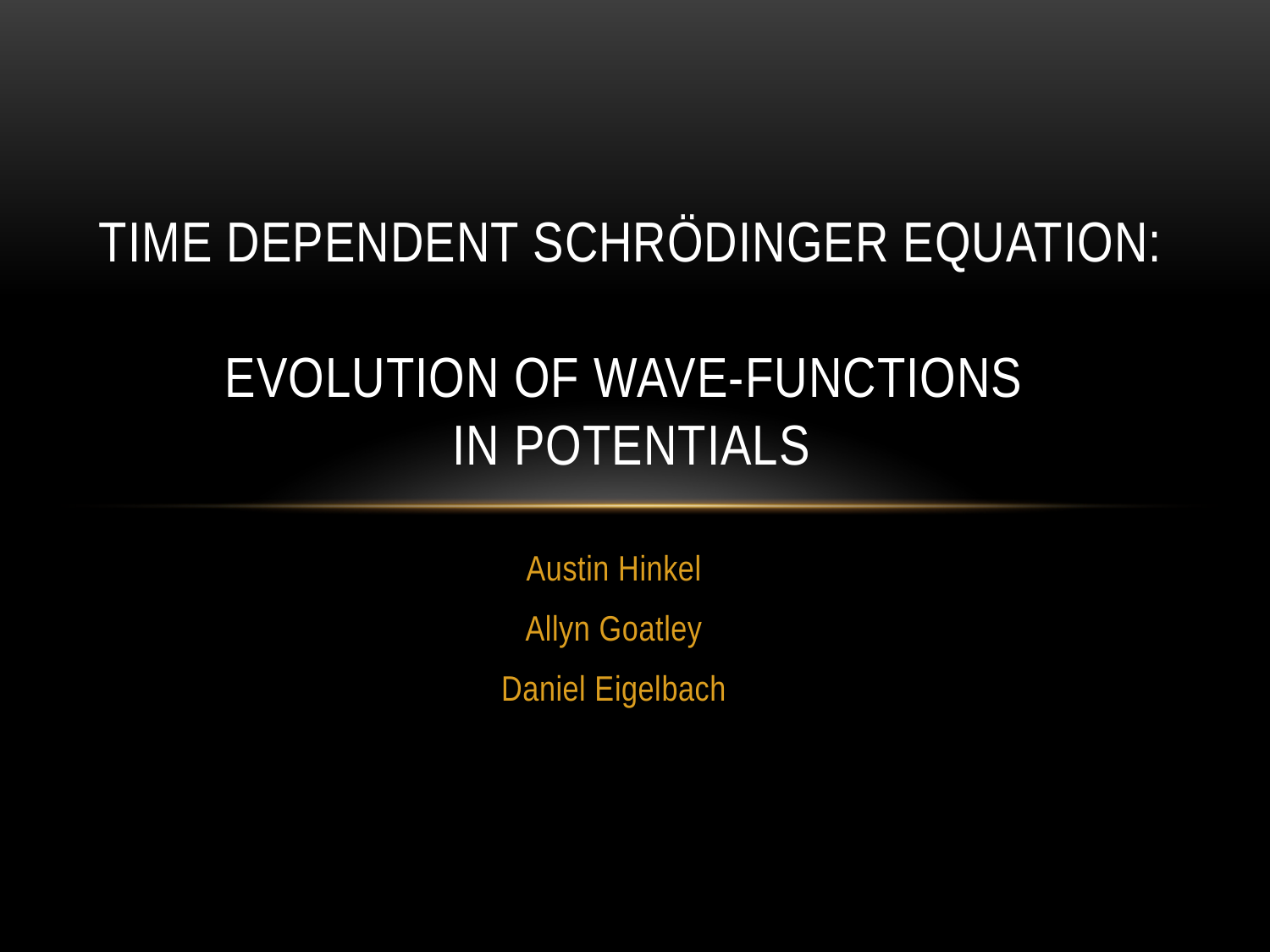

# Time Dependent Schrödinger Equation: Evolution of Wave-functions in potentials
Austin Hinkel
Allyn Goatley
Daniel Eigelbach